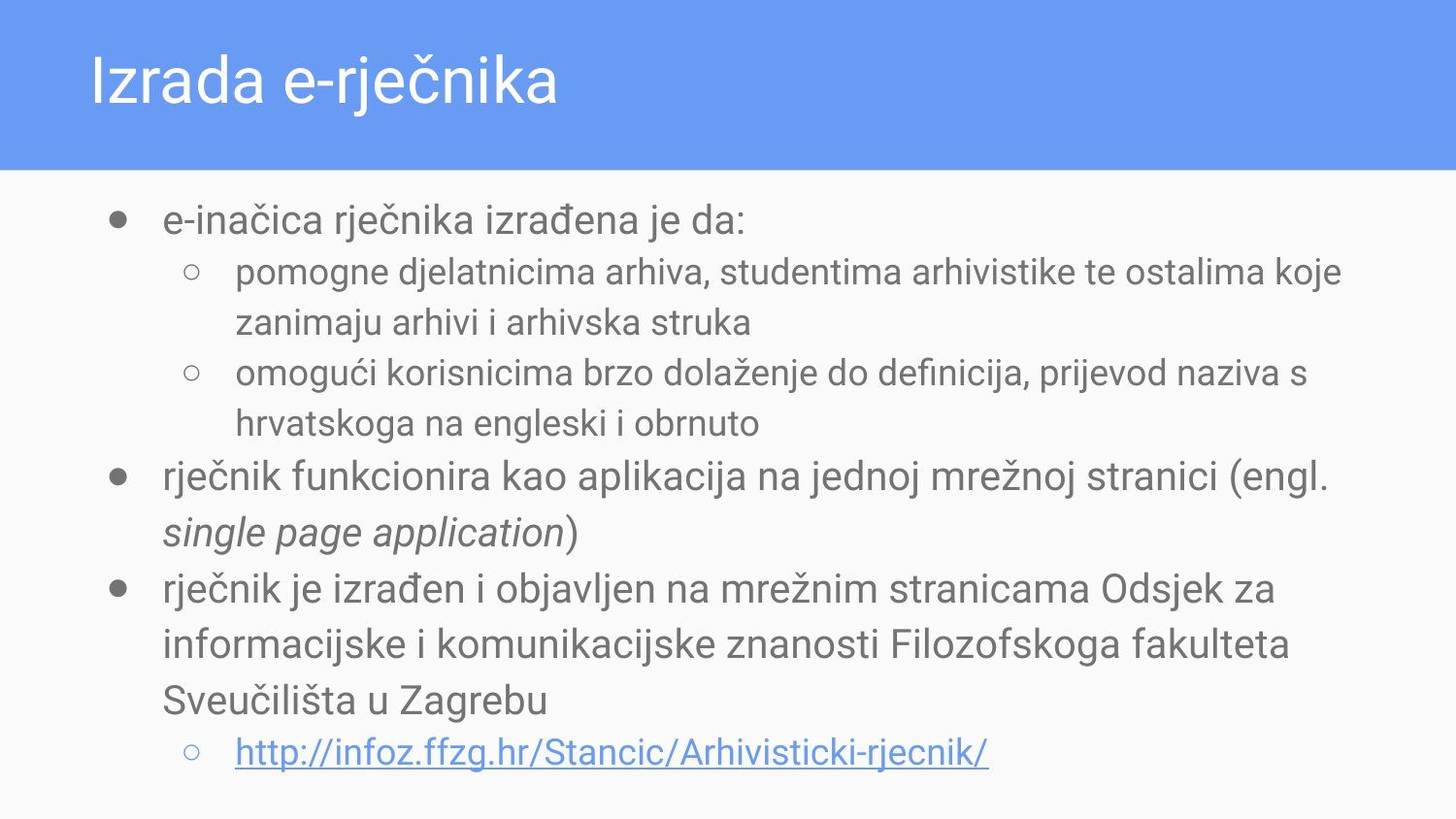

# Izrada e-rječnika
e-inačica rječnika izrađena je da:
pomogne djelatnicima arhiva, studentima arhivistike te ostalima koje zanimaju arhivi i arhivska struka
omogući korisnicima brzo dolaženje do definicija, prijevod naziva s hrvatskoga na engleski i obrnuto
rječnik funkcionira kao aplikacija na jednoj mrežnoj stranici (engl. single page application)
rječnik je izrađen i objavljen na mrežnim stranicama Odsjek za informacijske i komunikacijske znanosti Filozofskoga fakulteta Sveučilišta u Zagrebu
http://infoz.ffzg.hr/Stancic/Arhivisticki-rjecnik/